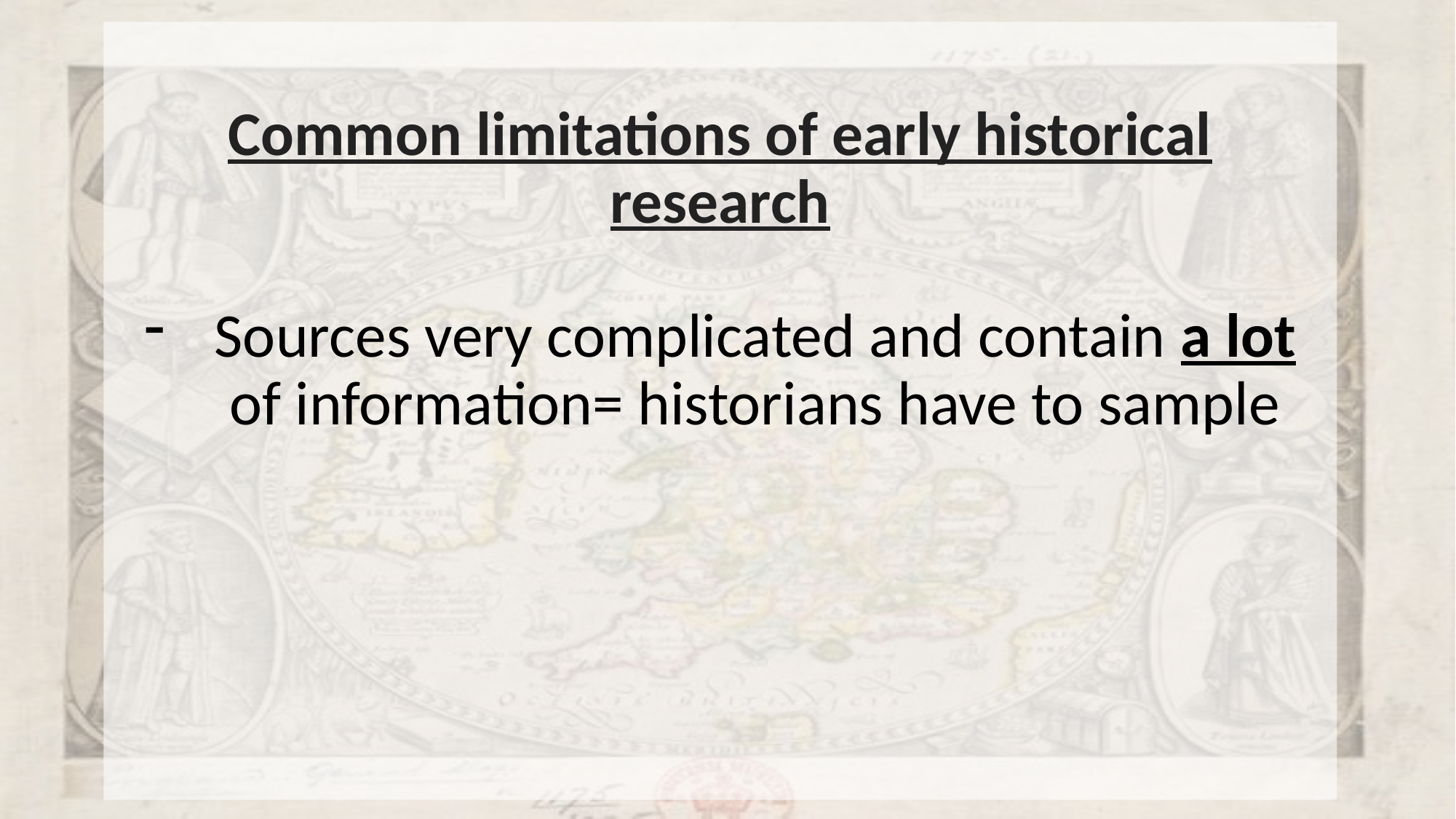

Common limitations of early historical research

Sources very complicated and contain a lot of information= historians have to sample